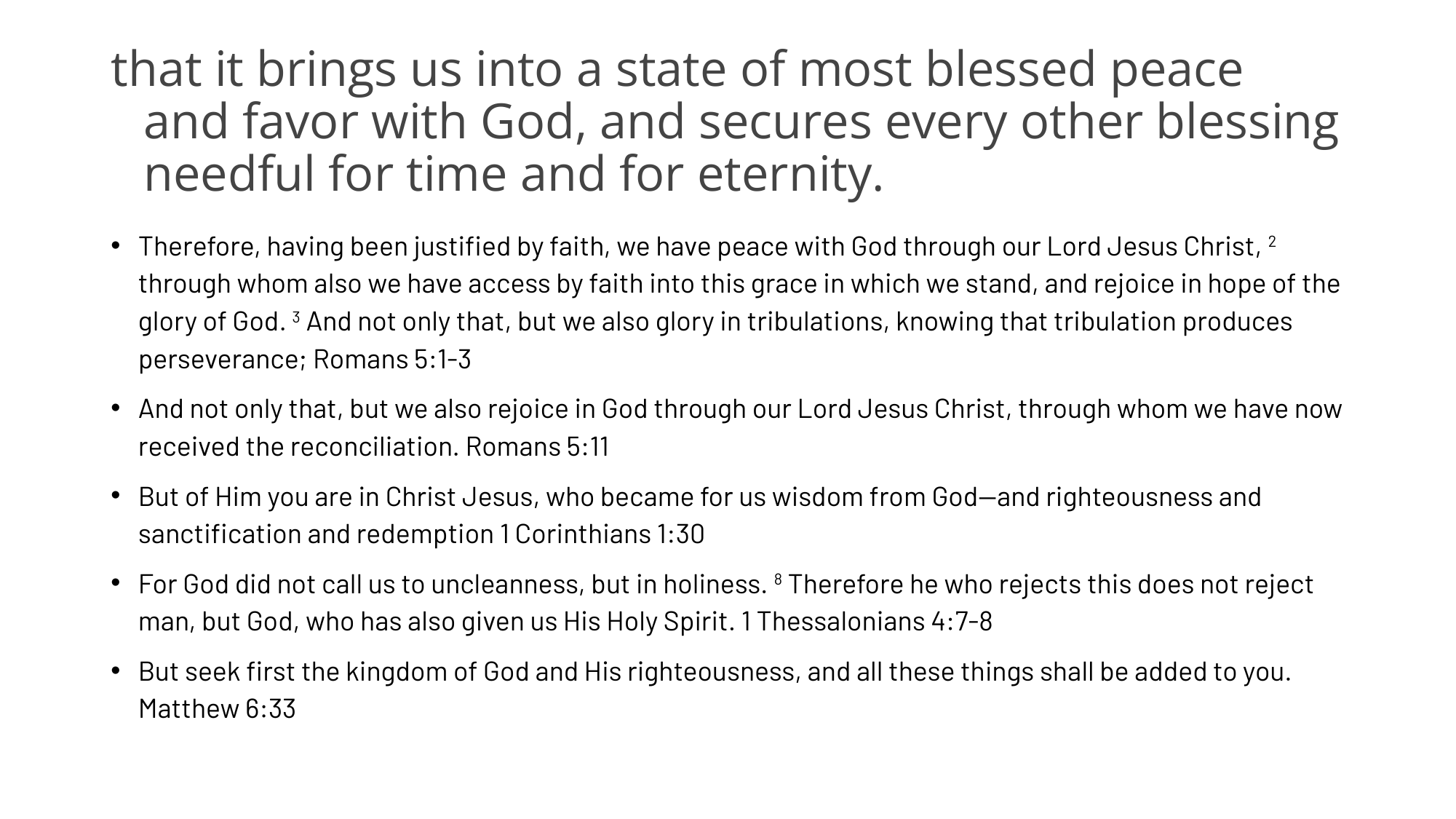

# that it brings us into a state of most blessed peace and favor with God, and secures every other blessing needful for time and for eternity.
Therefore, having been justified by faith, we have peace with God through our Lord Jesus Christ, 2 through whom also we have access by faith into this grace in which we stand, and rejoice in hope of the glory of God. 3 And not only that, but we also glory in tribulations, knowing that tribulation produces perseverance; Romans 5:1-3
And not only that, but we also rejoice in God through our Lord Jesus Christ, through whom we have now received the reconciliation. Romans 5:11
But of Him you are in Christ Jesus, who became for us wisdom from God—and righteousness and sanctification and redemption 1 Corinthians 1:30
For God did not call us to uncleanness, but in holiness. 8 Therefore he who rejects this does not reject man, but God, who has also given us His Holy Spirit. 1 Thessalonians 4:7-8
But seek first the kingdom of God and His righteousness, and all these things shall be added to you. Matthew 6:33